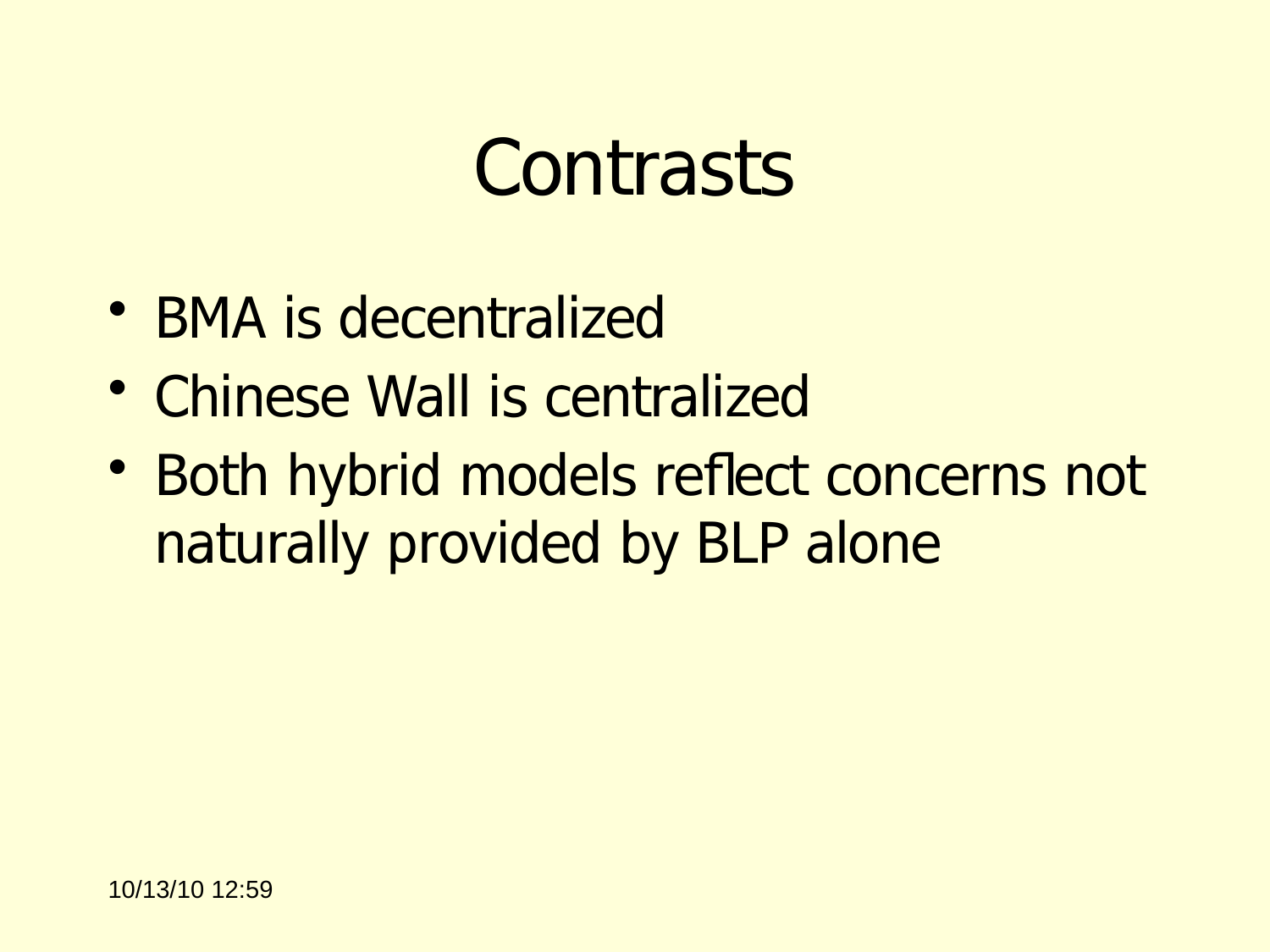

# Contrasts
BMA is decentralized
Chinese Wall is centralized
Both hybrid models reflect concerns not naturally provided by BLP alone
10/13/10 12:59